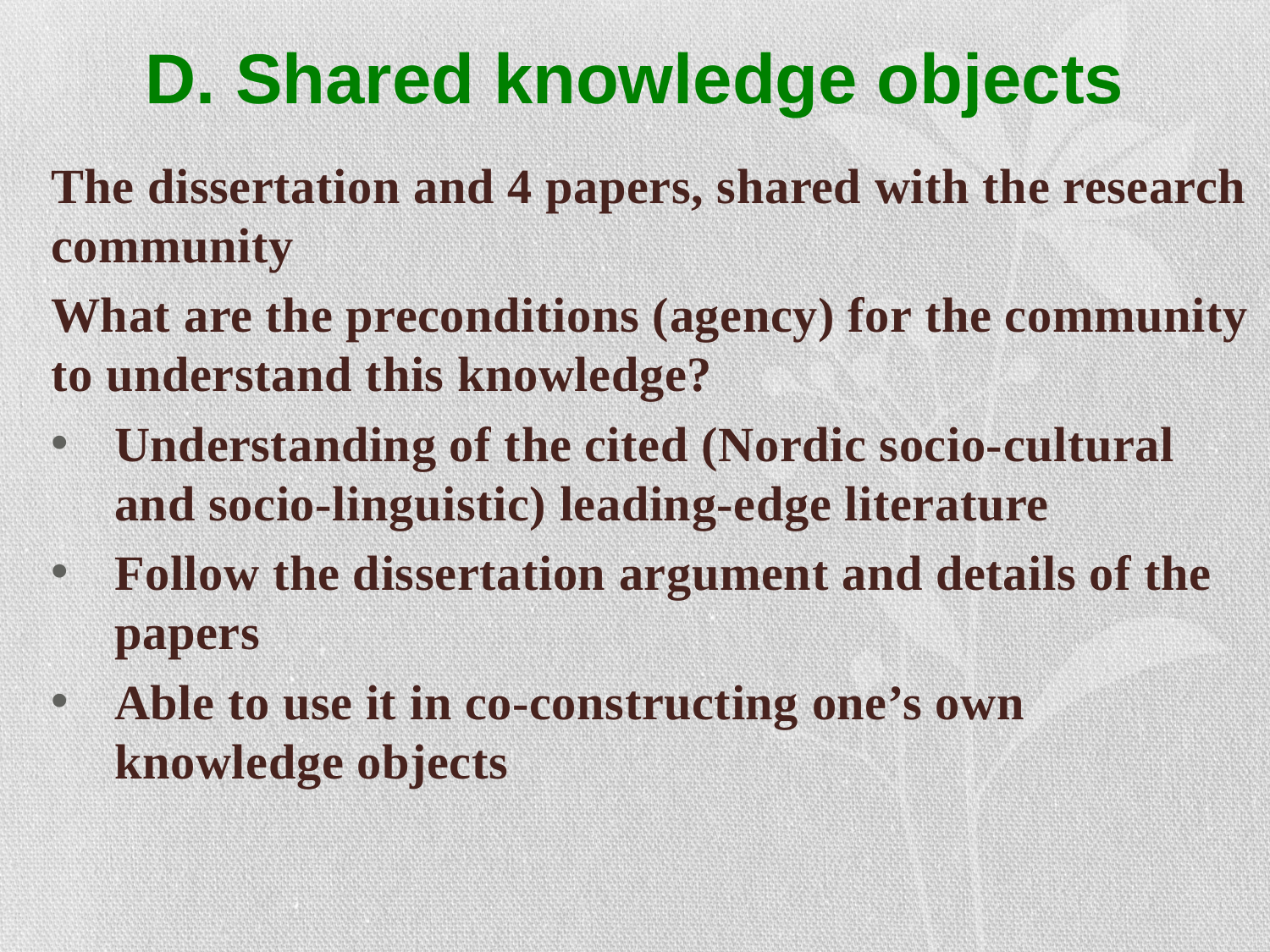

# D. Shared knowledge objects
The dissertation and 4 papers, shared with the research community
What are the preconditions (agency) for the community to understand this knowledge?
Understanding of the cited (Nordic socio-cultural and socio-linguistic) leading-edge literature
Follow the dissertation argument and details of the papers
Able to use it in co-constructing one’s own knowledge objects